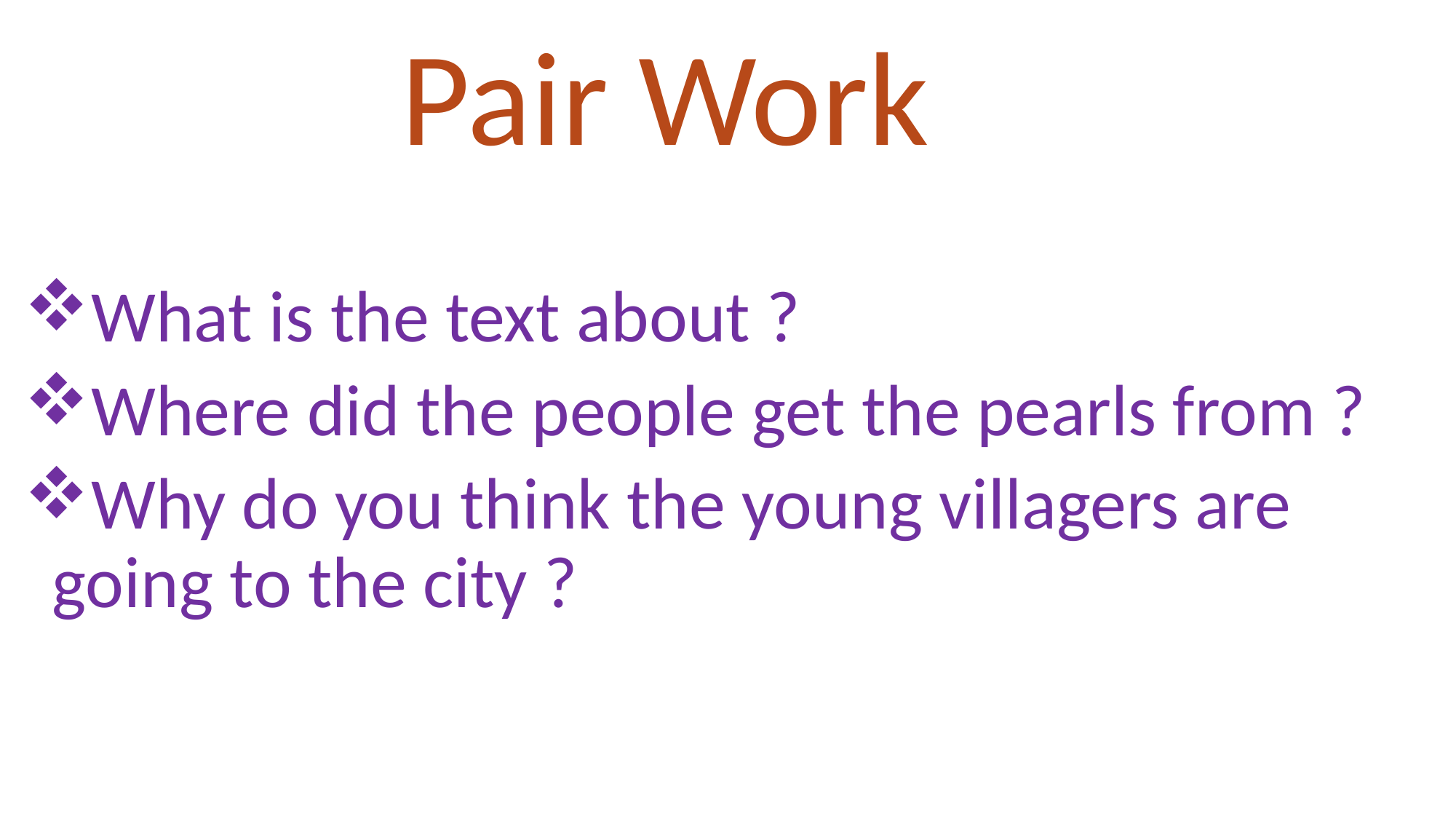

# Pair Work
What is the text about ?
Where did the people get the pearls from ?
Why do you think the young villagers are going to the city ?